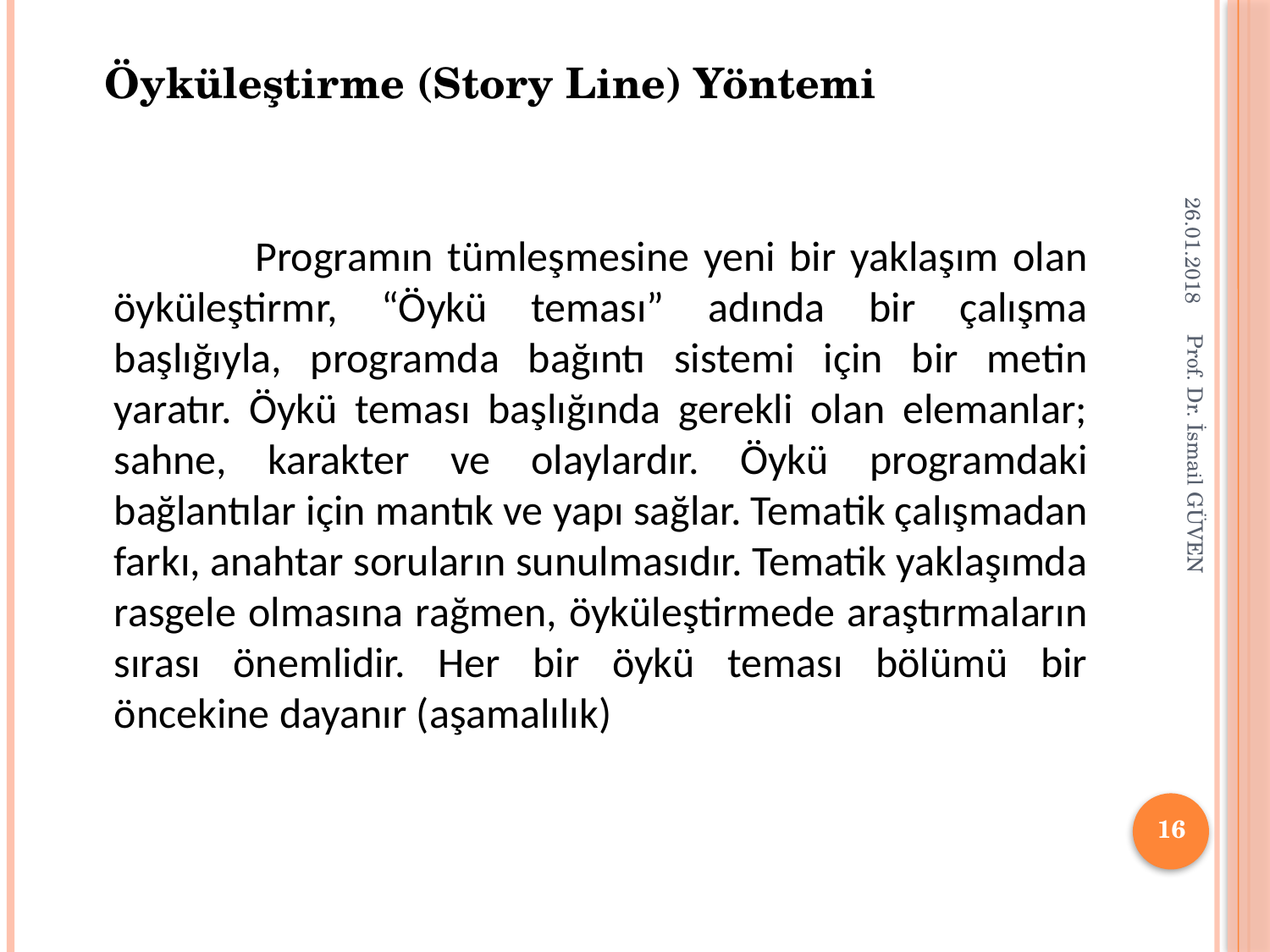

Öyküleştirme (Story Line) Yöntemi
26.01.2018
		 Programın tümleşmesine yeni bir yaklaşım olan öyküleştirmr, “Öykü teması” adında bir çalışma başlığıyla, programda bağıntı sistemi için bir metin yaratır. Öykü teması başlığında gerekli olan elemanlar; sahne, karakter ve olaylardır. Öykü programdaki bağlantılar için mantık ve yapı sağlar. Tematik çalışmadan farkı, anahtar soruların sunulmasıdır. Tematik yaklaşımda rasgele olmasına rağmen, öyküleştirmede araştırmaların sırası önemlidir. Her bir öykü teması bölümü bir öncekine dayanır (aşamalılık)
Prof. Dr. İsmail GÜVEN
16